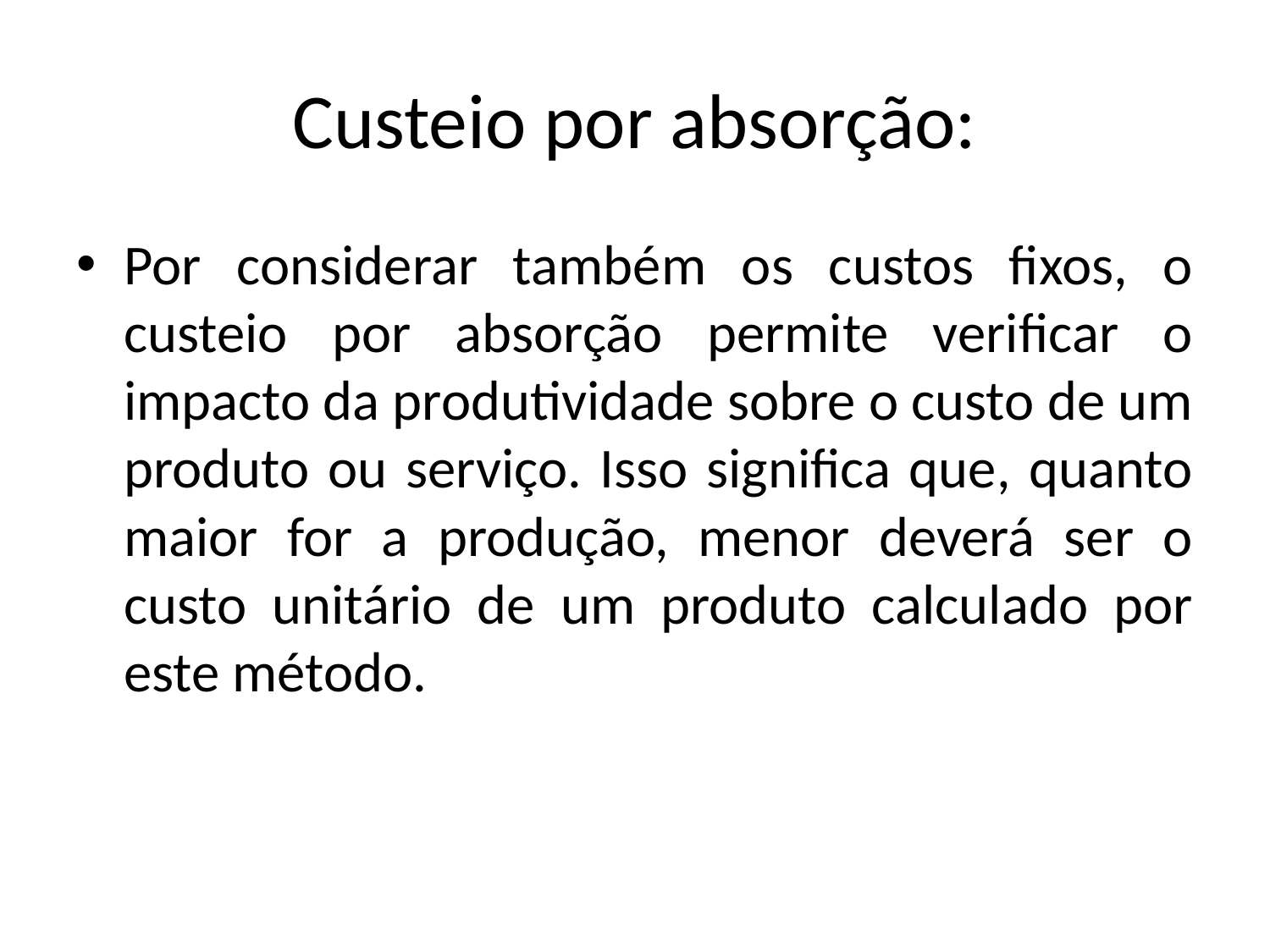

# Custeio por absorção:
Por considerar também os custos fixos, o custeio por absorção permite verificar o impacto da produtividade sobre o custo de um produto ou serviço. Isso significa que, quanto maior for a produção, menor deverá ser o custo unitário de um produto calculado por este método.